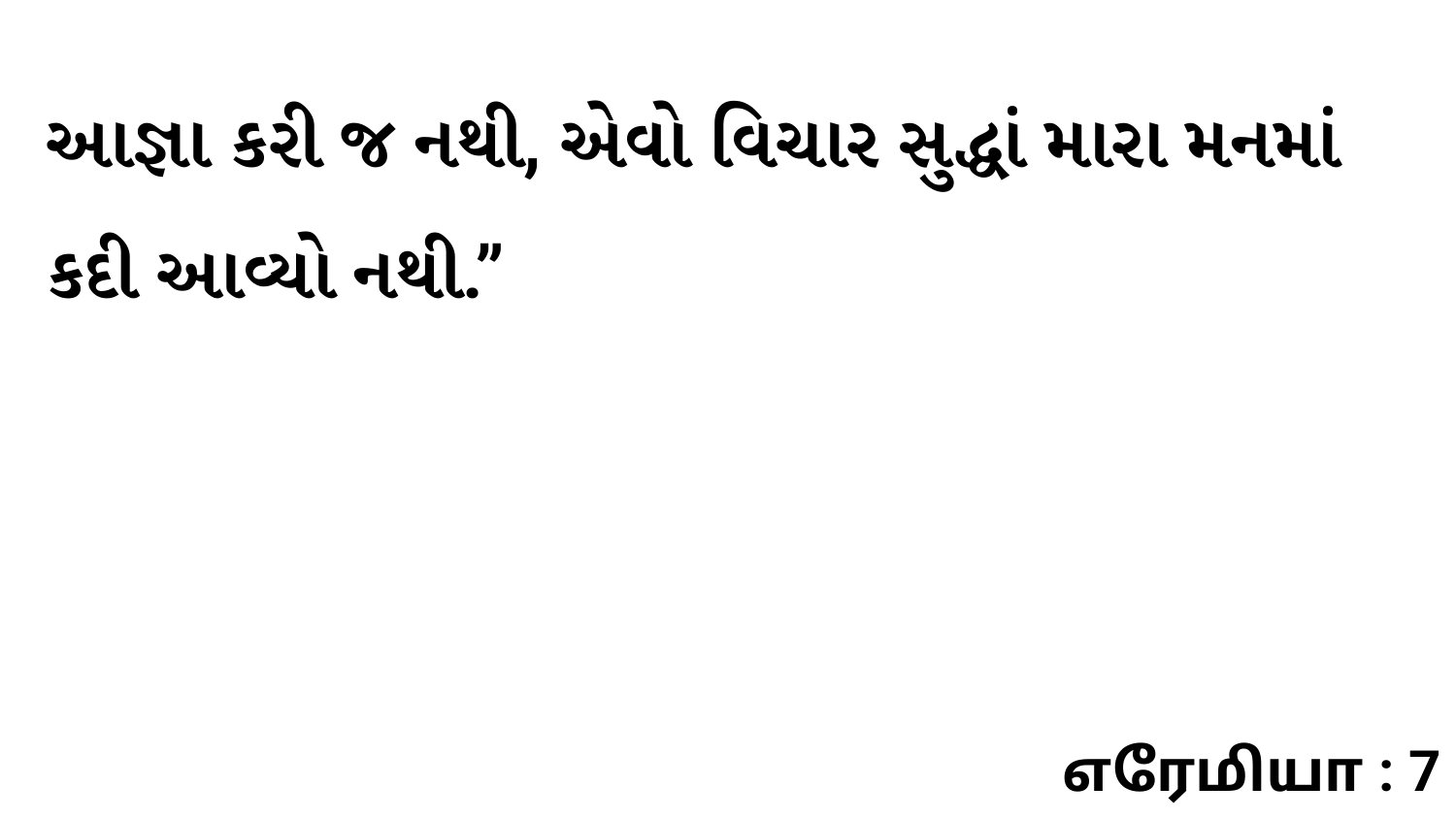

આજ્ઞા કરી જ નથી, એવો વિચાર સુદ્ધાં મારા મનમાં કદી આવ્યો નથી.”
எரேமியா : 7